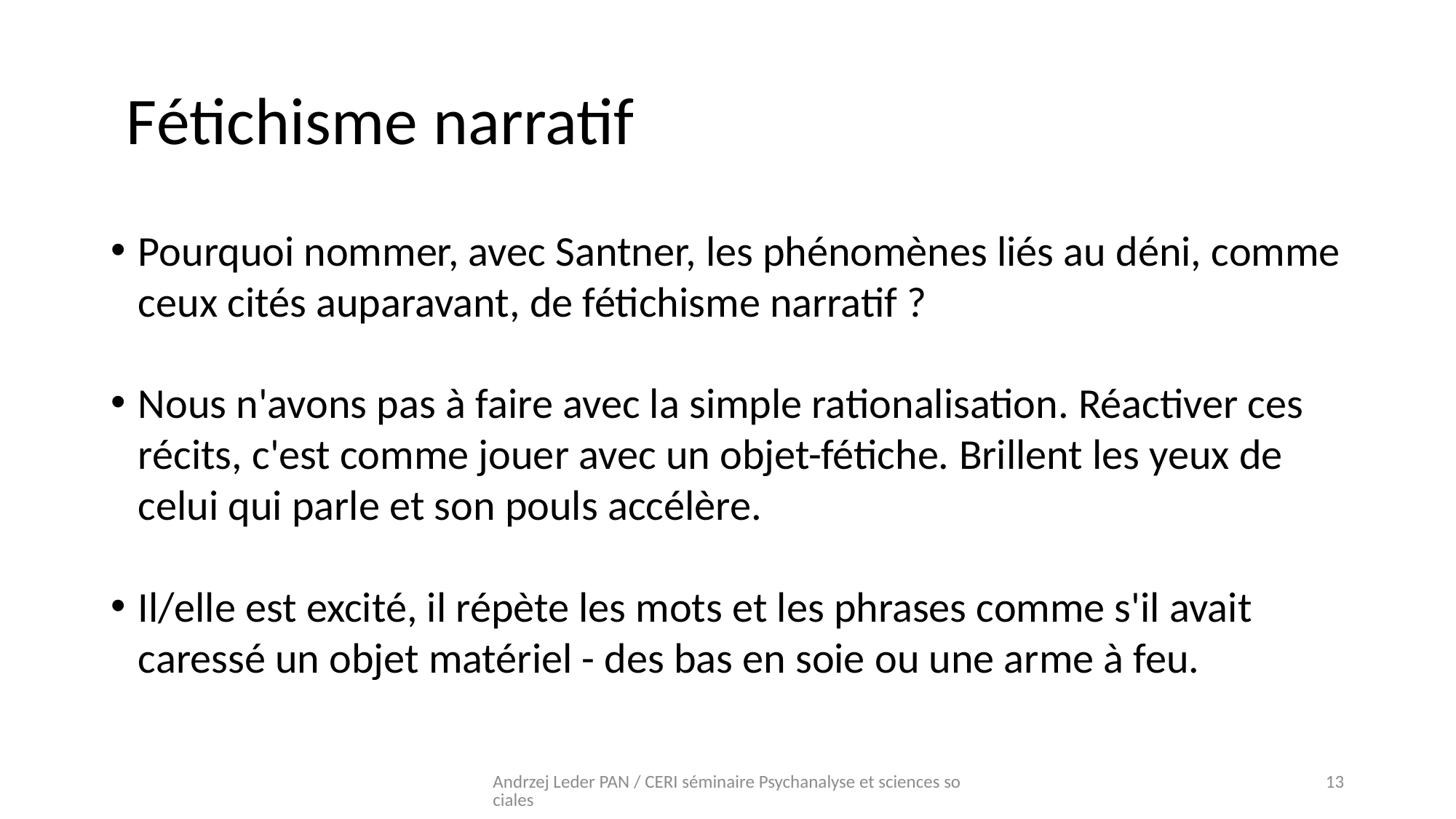

# Fétichisme narratif
Pourquoi nommer, avec Santner, les phénomènes liés au déni, comme ceux cités auparavant, de fétichisme narratif ?

Nous n'avons pas à faire avec la simple rationalisation. Réactiver ces récits, c'est comme jouer avec un objet-fétiche. Brillent les yeux de celui qui parle et son pouls accélère.

Il/elle est excité, il répète les mots et les phrases comme s'il avait caressé un objet matériel - des bas en soie ou une arme à feu.
Andrzej Leder PAN / CERI séminaire Psychanalyse et sciences sociales
13